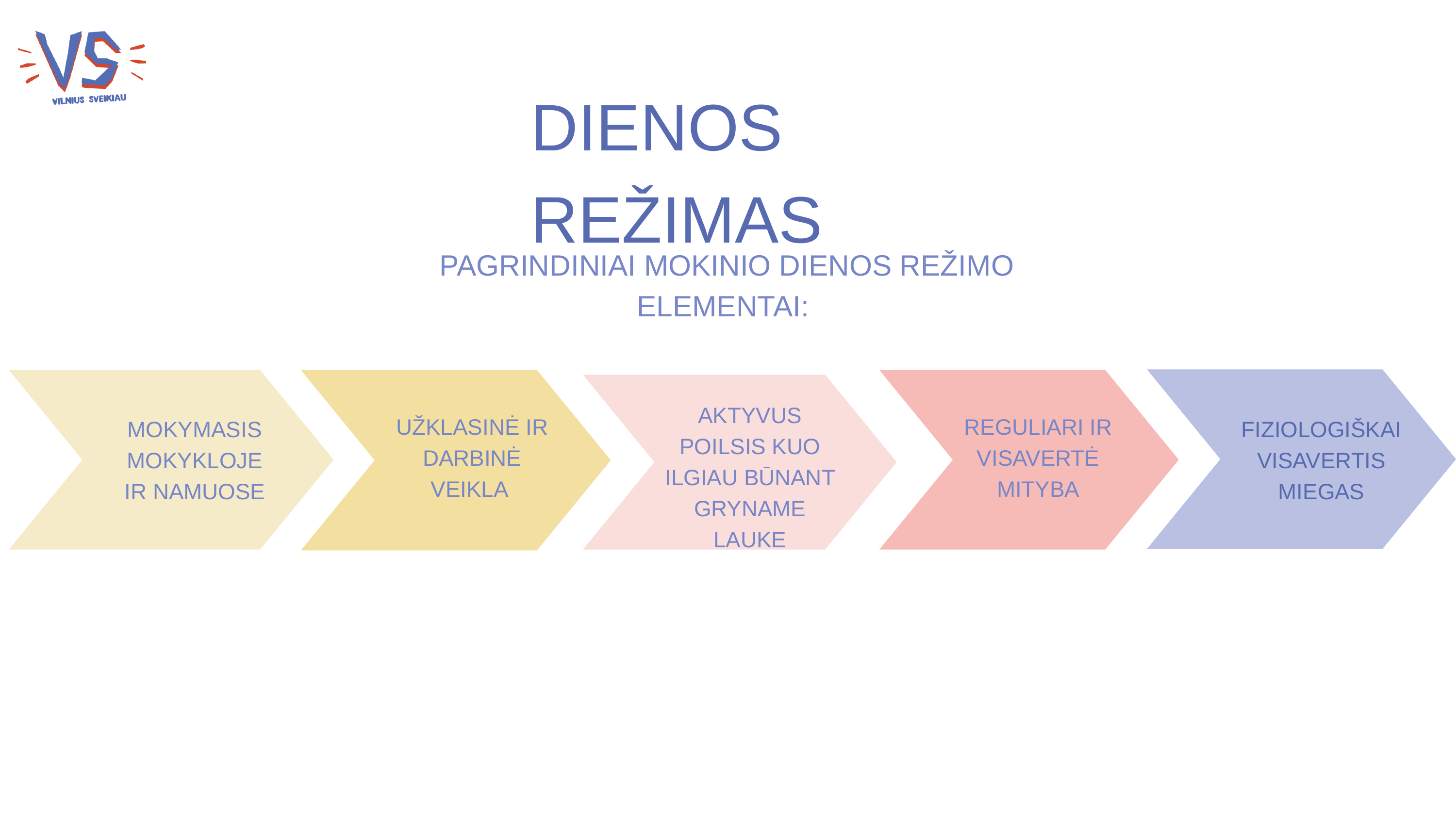

DIENOS REŽIMAS
PAGRINDINIAI MOKINIO DIENOS REŽIMO ELEMENTAI:

AKTYVUS POILSIS KUO ILGIAU BŪNANT GRYNAME LAUKE
UŽKLASINĖ IR DARBINĖ VEIKLA
REGULIARI IR VISAVERTĖ MITYBA
MOKYMASIS MOKYKLOJE IR NAMUOSE
FIZIOLOGIŠKAI VISAVERTIS MIEGAS